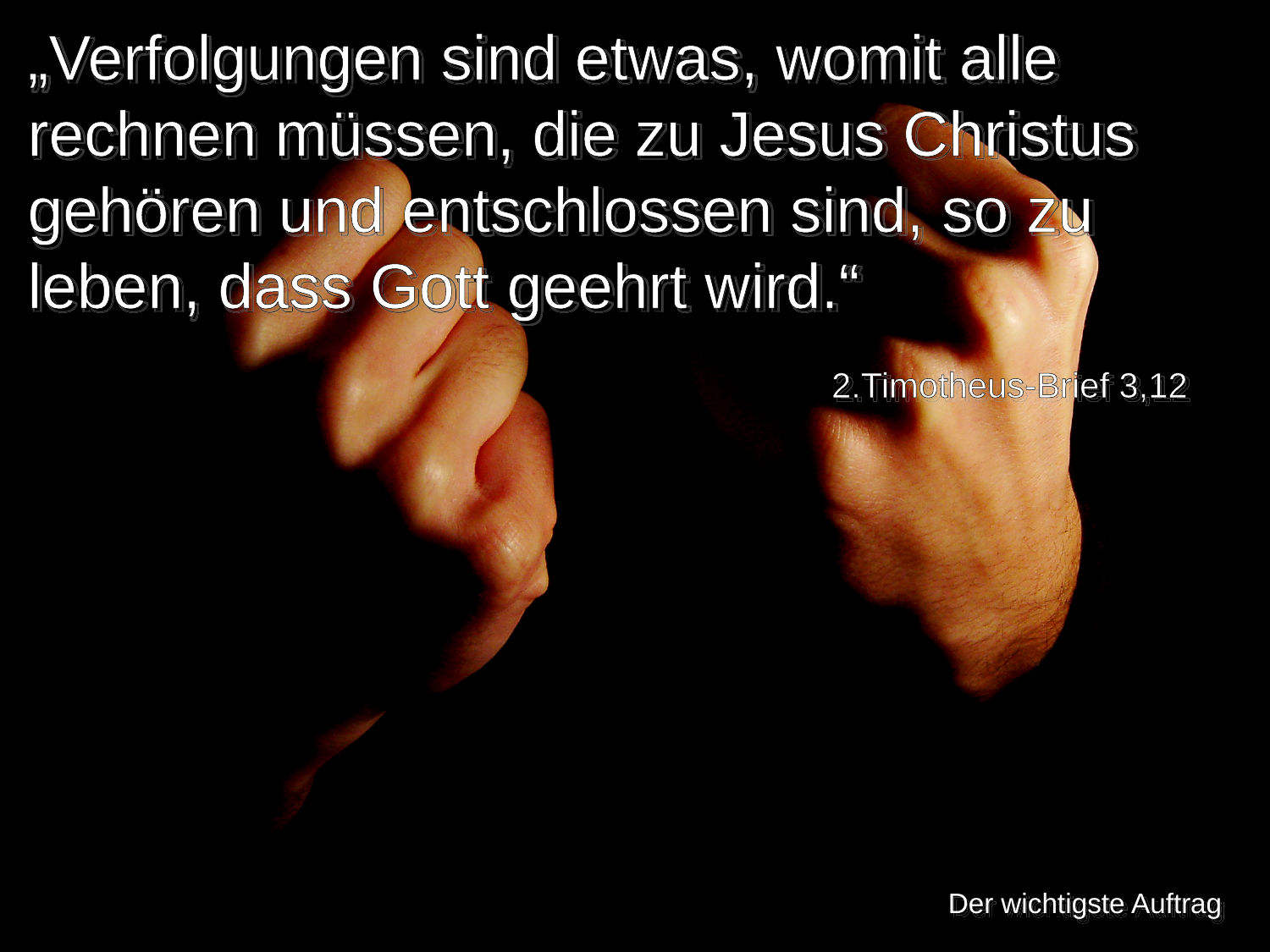

„Verfolgungen sind etwas, womit alle rechnen müssen, die zu Jesus Christus gehören und entschlossen sind, so zu leben, dass Gott geehrt wird.“
2.Timotheus-Brief 3,12
Der wichtigste Auftrag